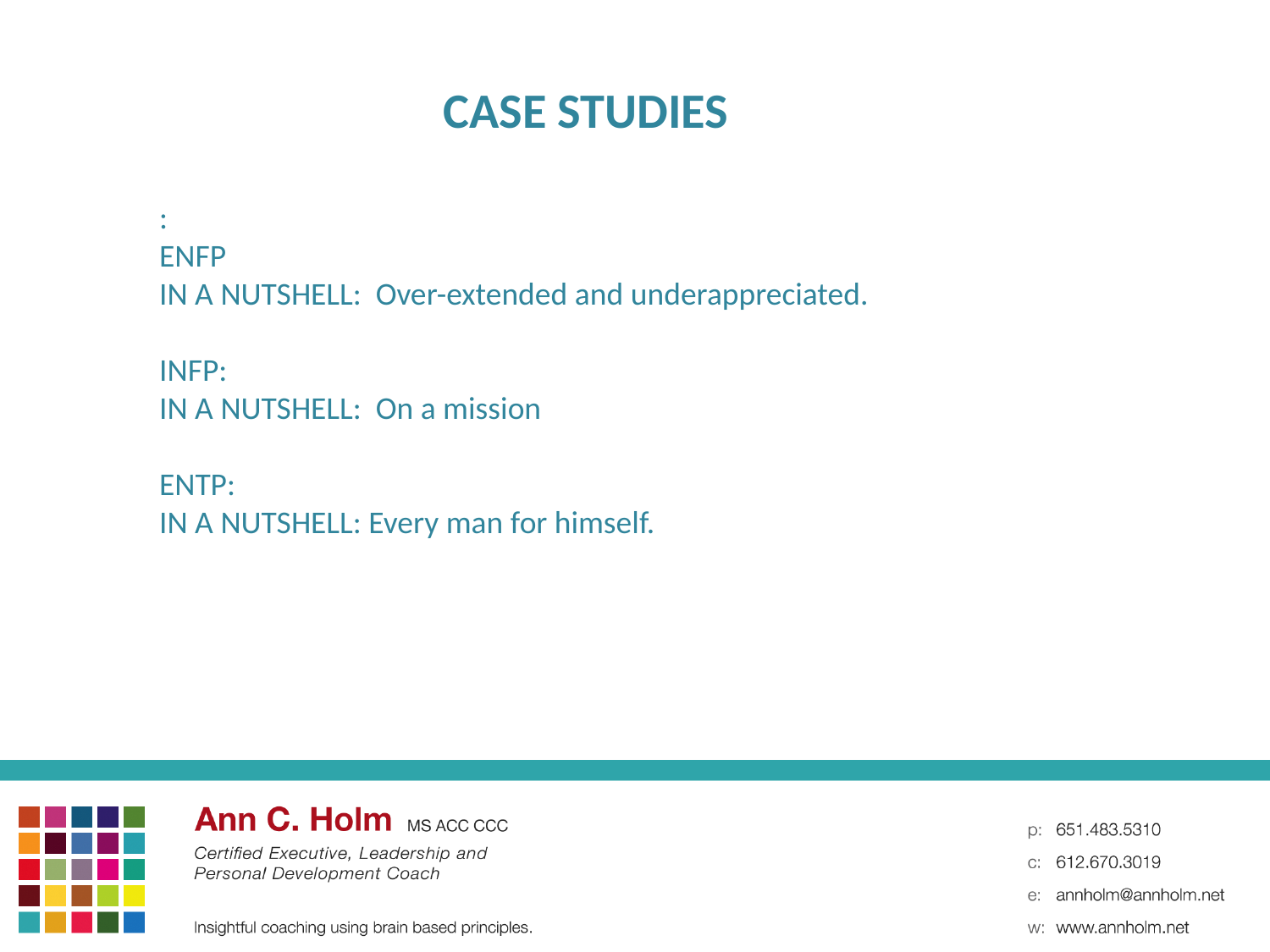

CASE STUDIES

:
ENFP
IN A NUTSHELL:  Over-extended and underappreciated.

INFP:
IN A NUTSHELL:  On a mission

ENTP:
IN A NUTSHELL: Every man for himself.